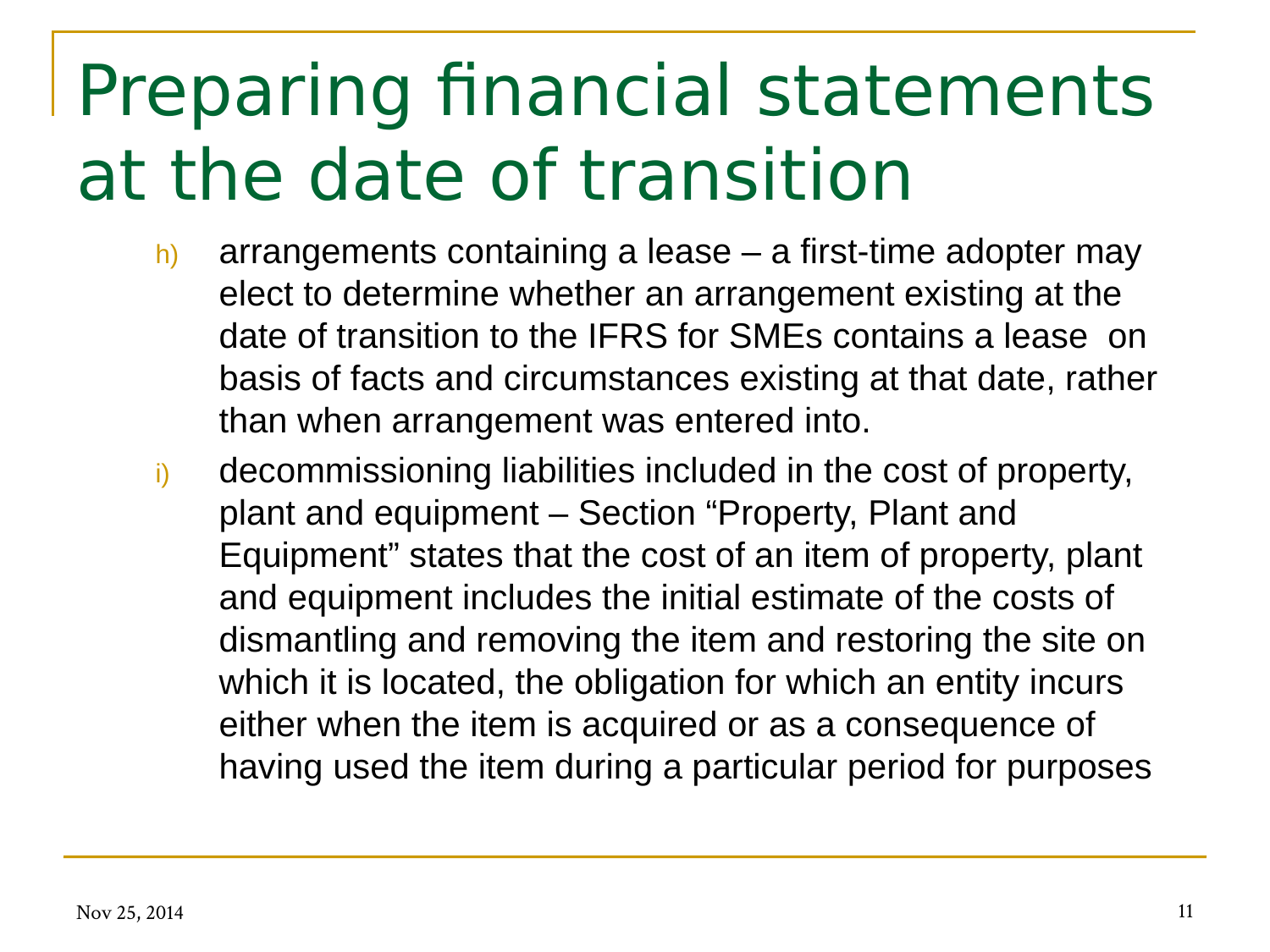

# Preparing financial statements at the date of transition
arrangements containing a lease – a first-time adopter may elect to determine whether an arrangement existing at the date of transition to the IFRS for SMEs contains a lease  on basis of facts and circumstances existing at that date, rather than when arrangement was entered into.
decommissioning liabilities included in the cost of property, plant and equipment – Section “Property, Plant and Equipment” states that the cost of an item of property, plant and equipment includes the initial estimate of the costs of dismantling and removing the item and restoring the site on which it is located, the obligation for which an entity incurs either when the item is acquired or as a consequence of having used the item during a particular period for purposes
Nov 25, 2014
11